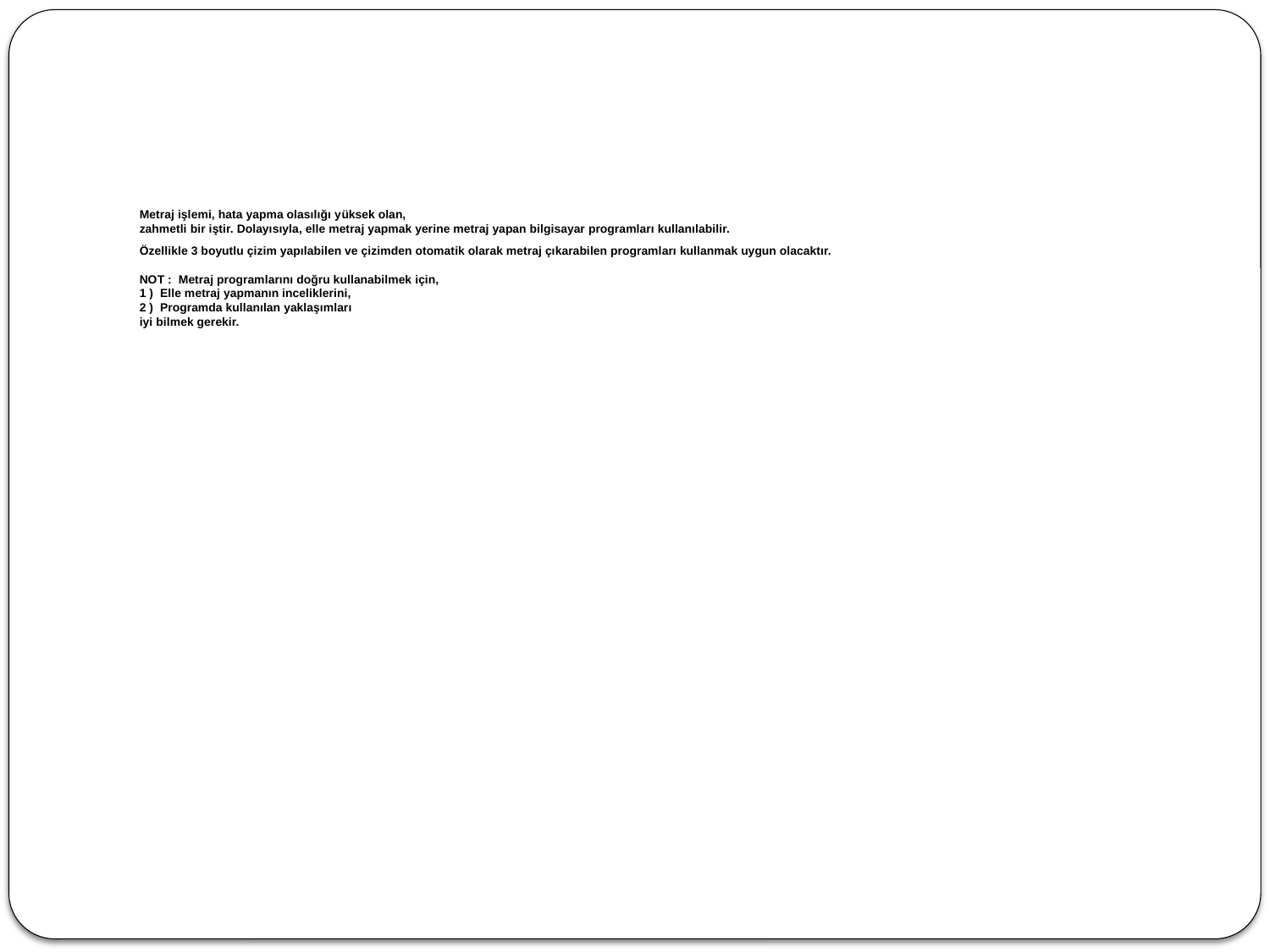

# Metraj işlemi, hata yapma olasılığı yüksek olan, zahmetli bir iştir. Dolayısıyla, elle metraj yapmak yerine metraj yapan bilgisayar programları kullanılabilir. Özellikle 3 boyutlu çizim yapılabilen ve çizimden otomatik olarak metraj çıkarabilen programları kullanmak uygun olacaktır. NOT :  Metraj programlarını doğru kullanabilmek için, 1 )  Elle metraj yapmanın inceliklerini, 2 )  Programda kullanılan yaklaşımları iyi bilmek gerekir.